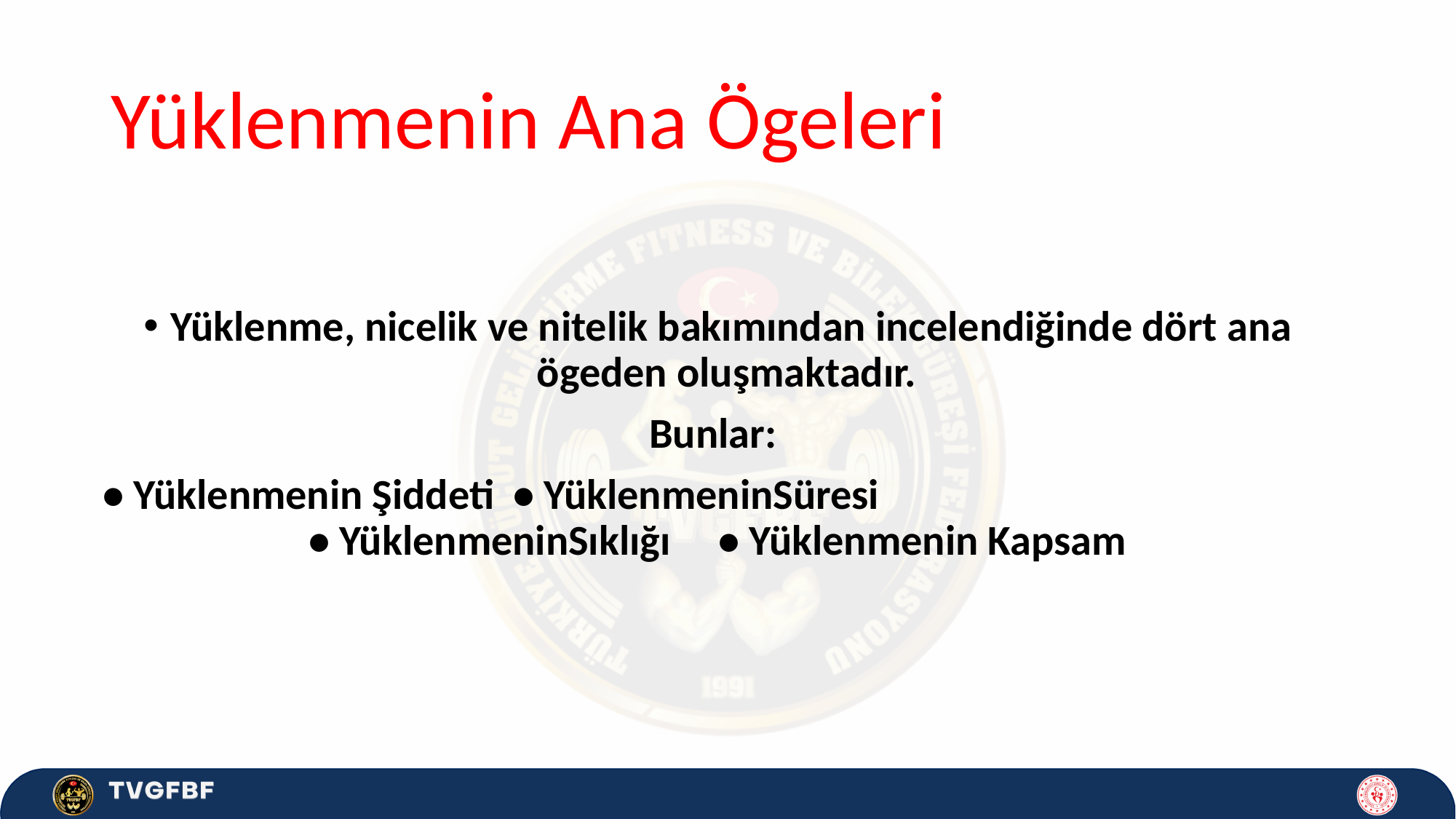

# Yüklenmenin Ana Ögeleri
Yüklenme, nicelik ve nitelik bakımından incelendiğinde dört ana ögeden oluşmaktadır.
Bunlar:
• Yüklenmenin Şiddeti  • YüklenmeninSüresi                                                • YüklenmeninSıklığı     • Yüklenmenin Kapsam